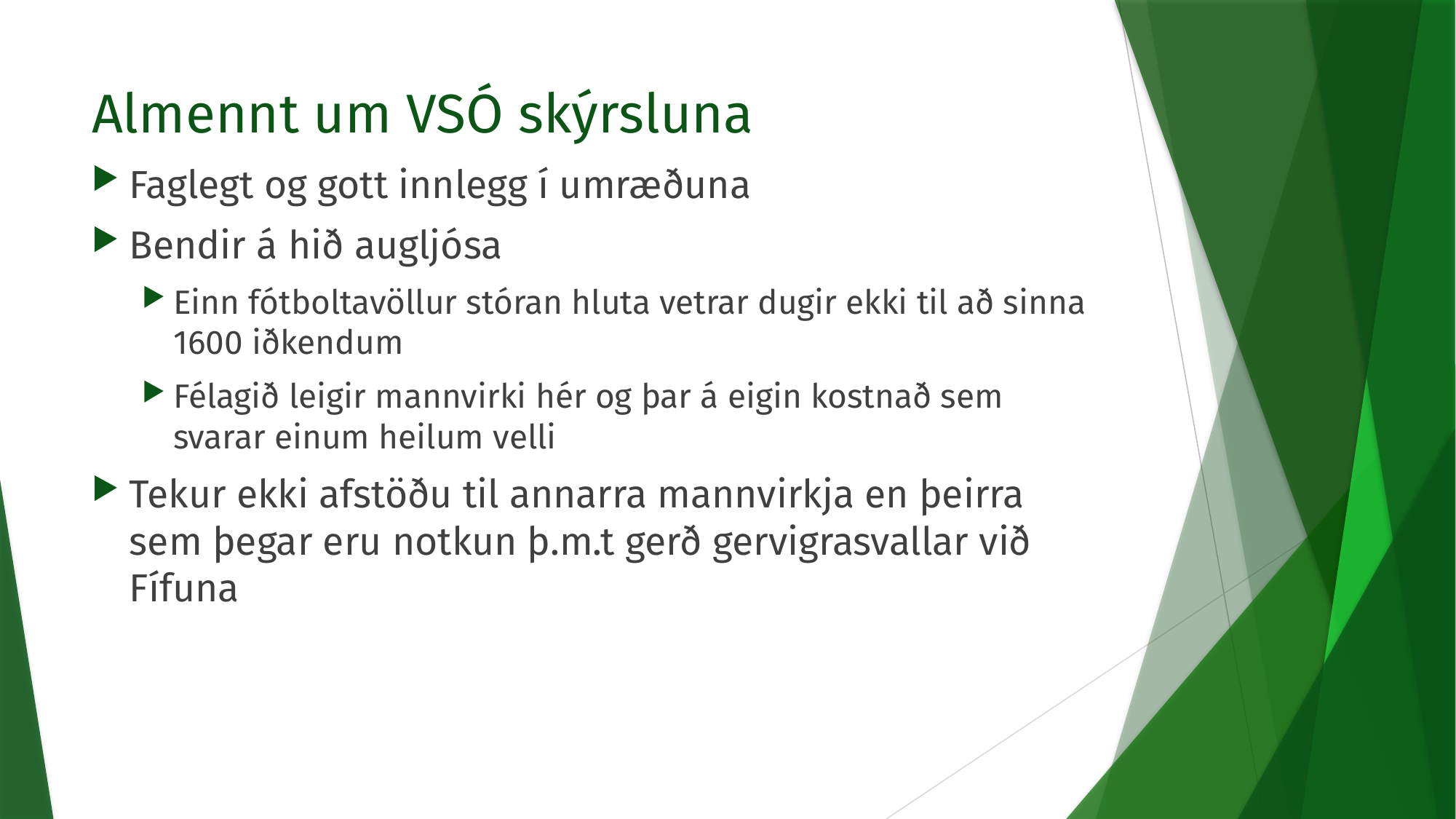

# Almennt um VSÓ skýrsluna
Faglegt og gott innlegg í umræðuna
Bendir á hið augljósa
Einn fótboltavöllur stóran hluta vetrar dugir ekki til að sinna 1600 iðkendum
Félagið leigir mannvirki hér og þar á eigin kostnað sem svarar einum heilum velli
Tekur ekki afstöðu til annarra mannvirkja en þeirra sem þegar eru notkun þ.m.t gerð gervigrasvallar við Fífuna